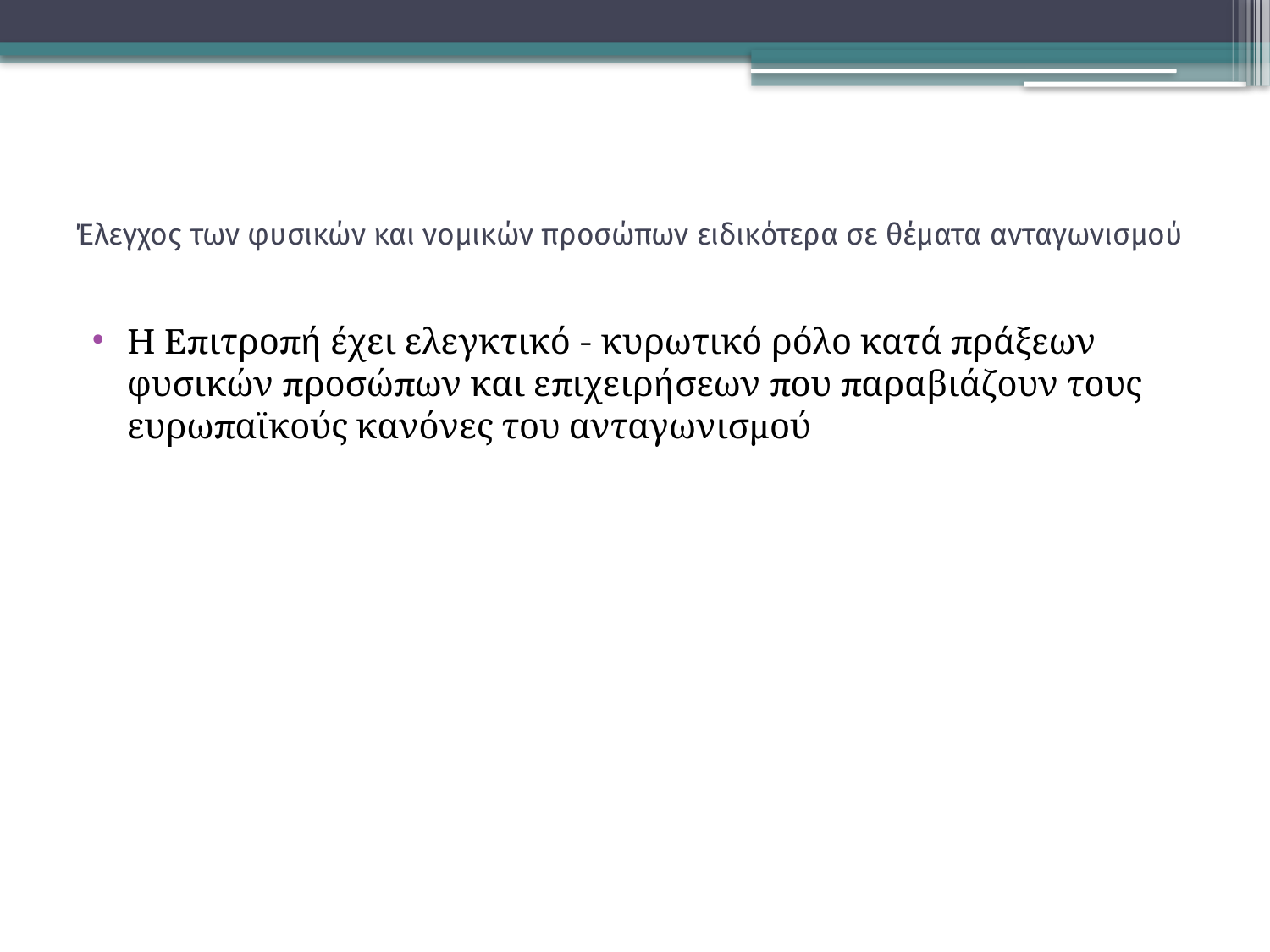

# Έλεγχος των φυσικών και νομικών προσώπων ειδικότερα σε θέματα ανταγωνισμού
Η Επιτροπή έχει ελεγκτικό - κυρωτικό ρόλο κατά πράξεων φυσικών προσώπων και επιχειρήσεων που παραβιάζουν τους ευρωπαϊκούς κανόνες του ανταγωνισμού